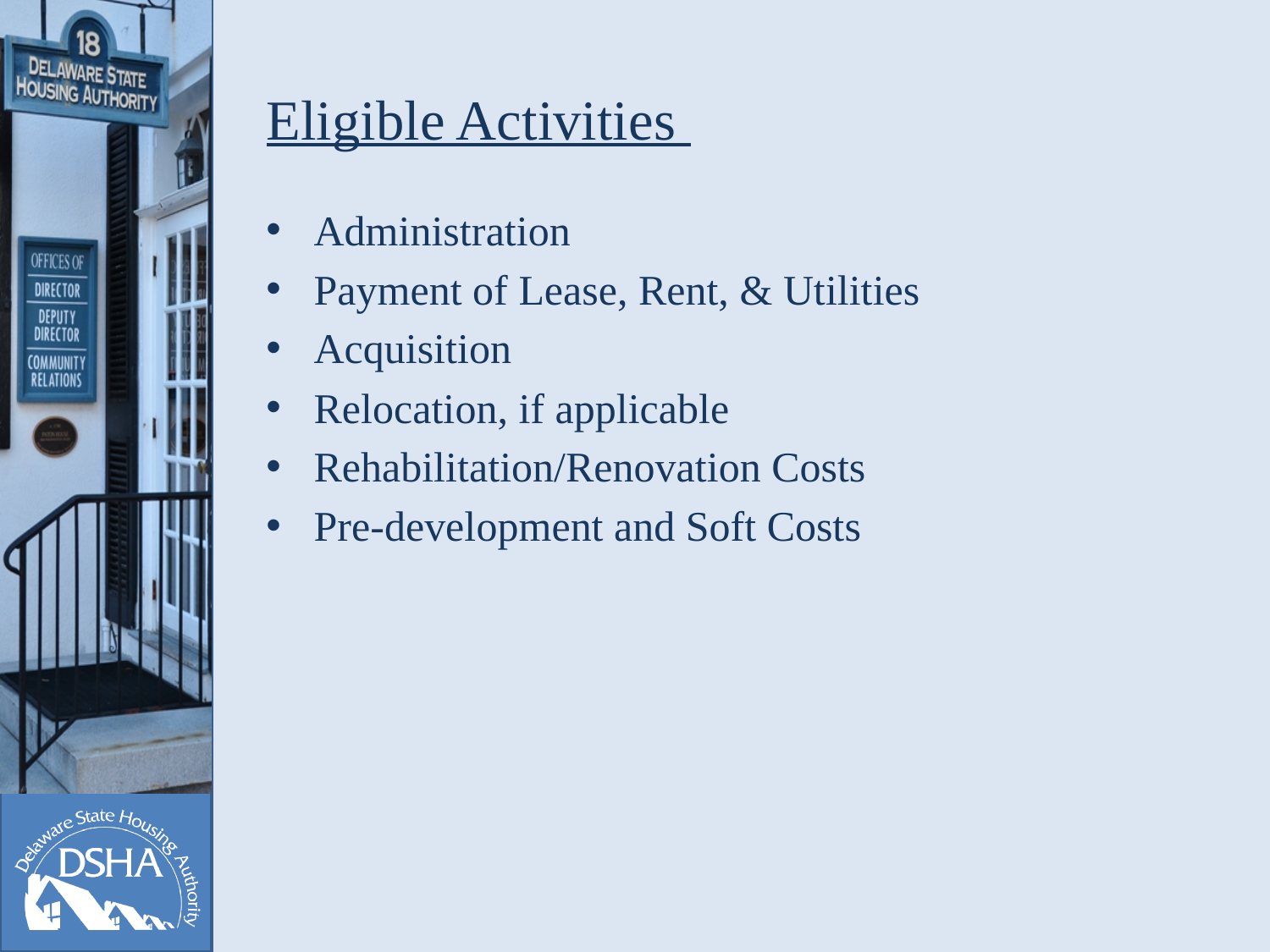

# Eligible Activities
Administration
Payment of Lease, Rent, & Utilities
Acquisition
Relocation, if applicable
Rehabilitation/Renovation Costs
Pre-development and Soft Costs